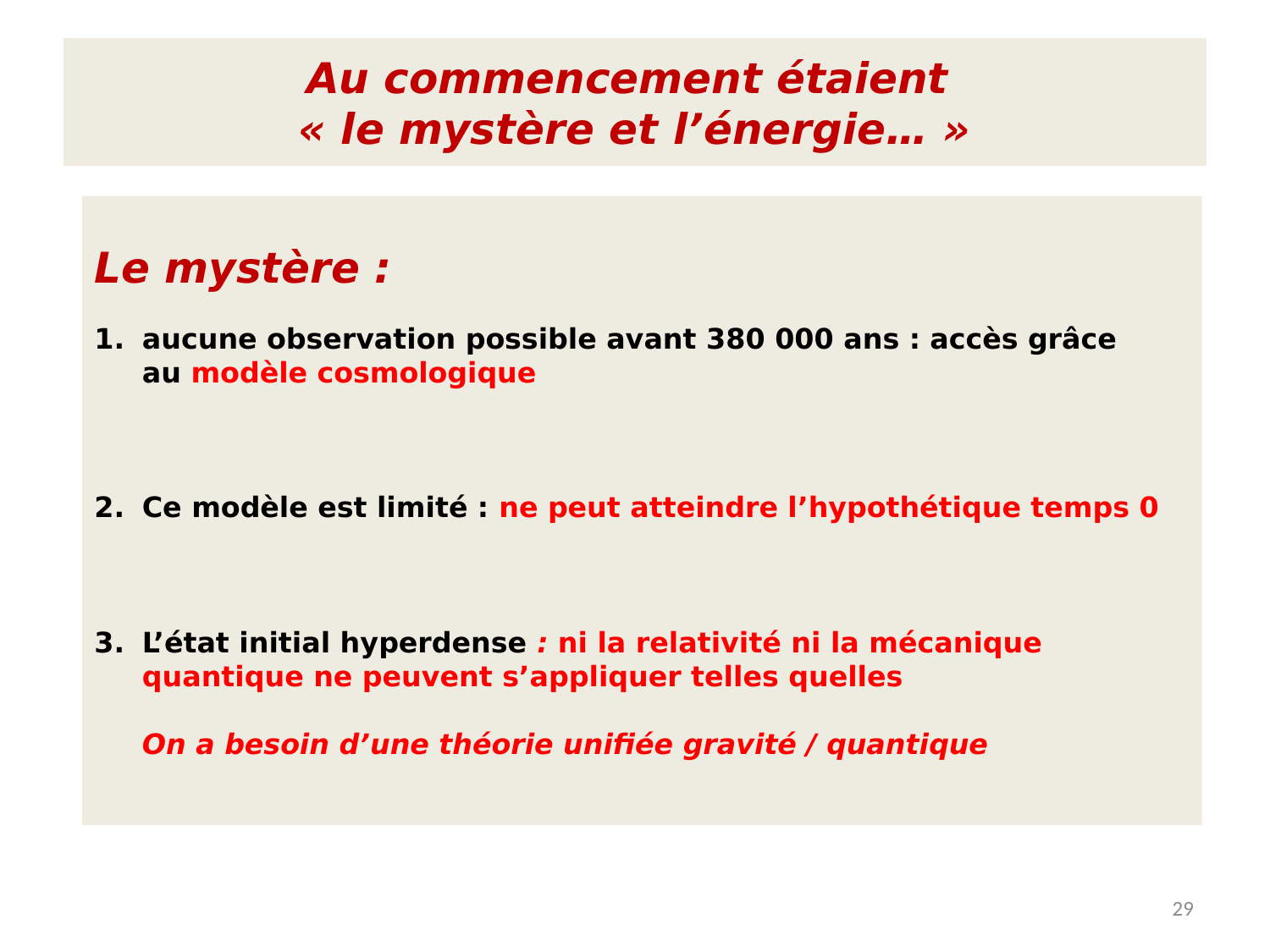

# Au commencement étaient « le mystère et l’énergie… »

Le mystère :

aucune observation possible avant 380 000 ans : accès grâce
au modèle cosmologique
Ce modèle est limité : ne peut atteindre l’hypothétique temps 0
L’état initial hyperdense : ni la relativité ni la mécanique  quantique ne peuvent s’appliquer telles quelles
On a besoin d’une théorie unifiée gravité / quantique

29